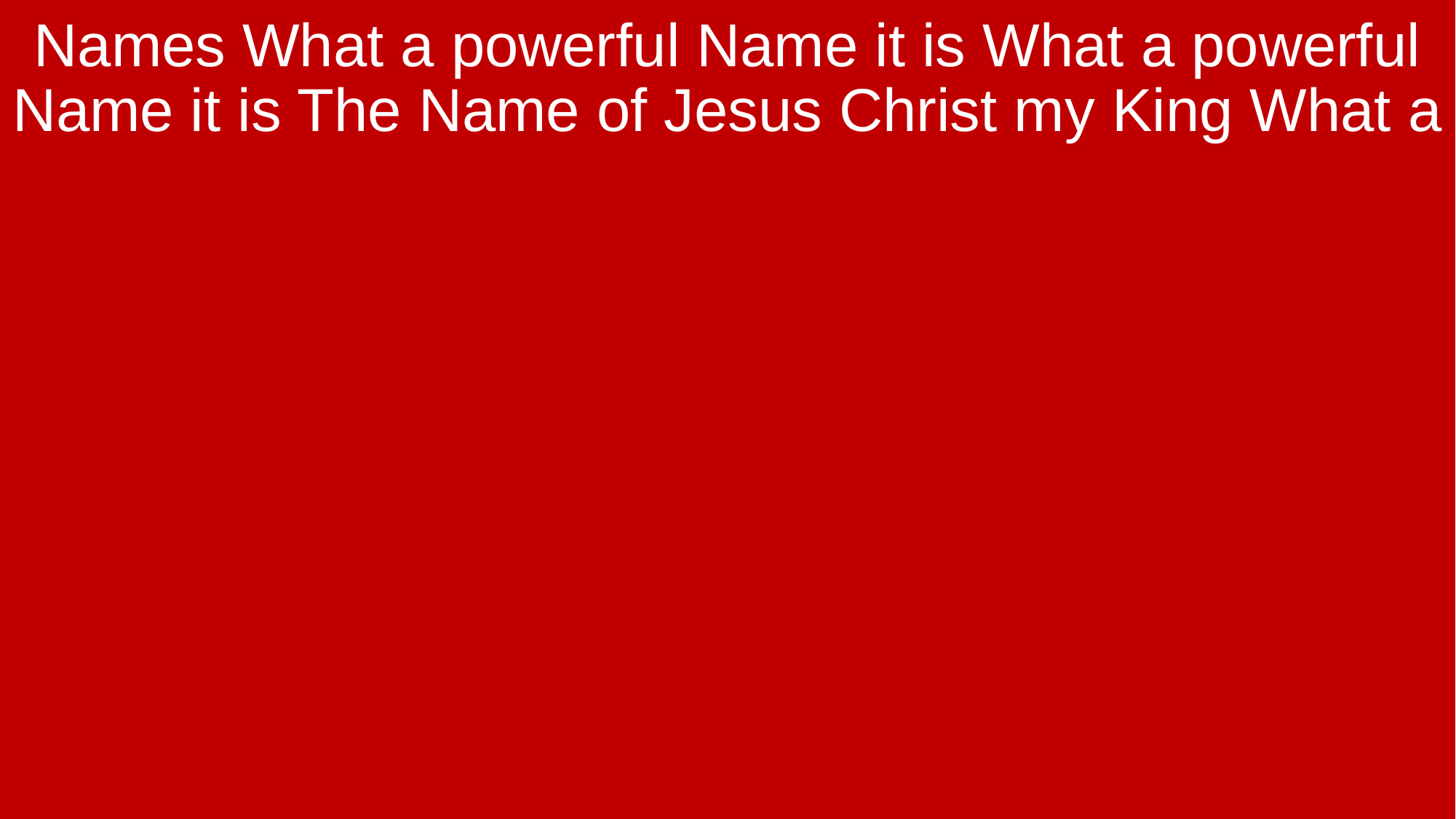

Names What a powerful Name it is What a powerful Name it is The Name of Jesus Christ my King What a